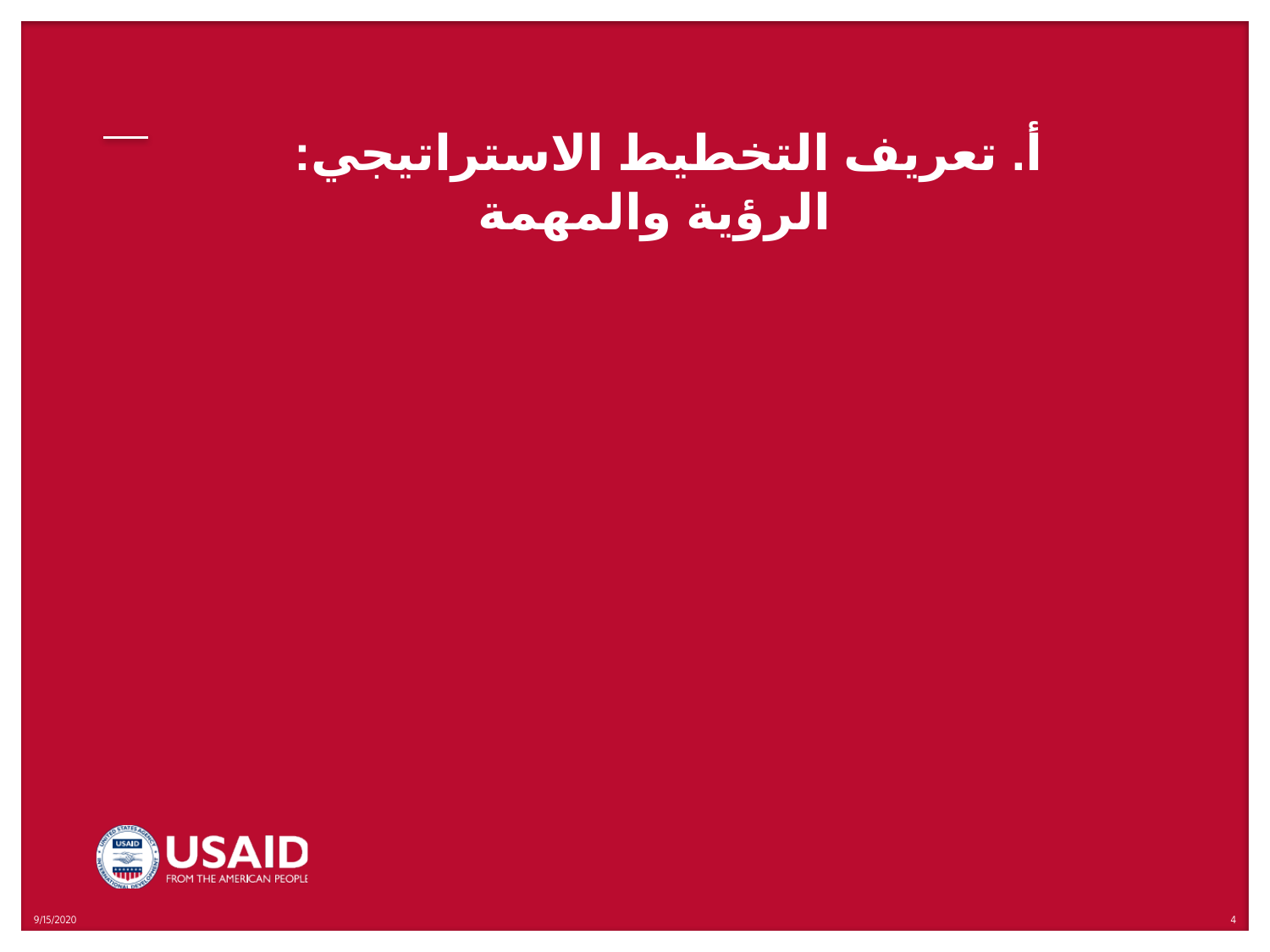

# أ. تعريف التخطيط الاستراتيجي: الرؤية والمهمة
9/15/2020
4